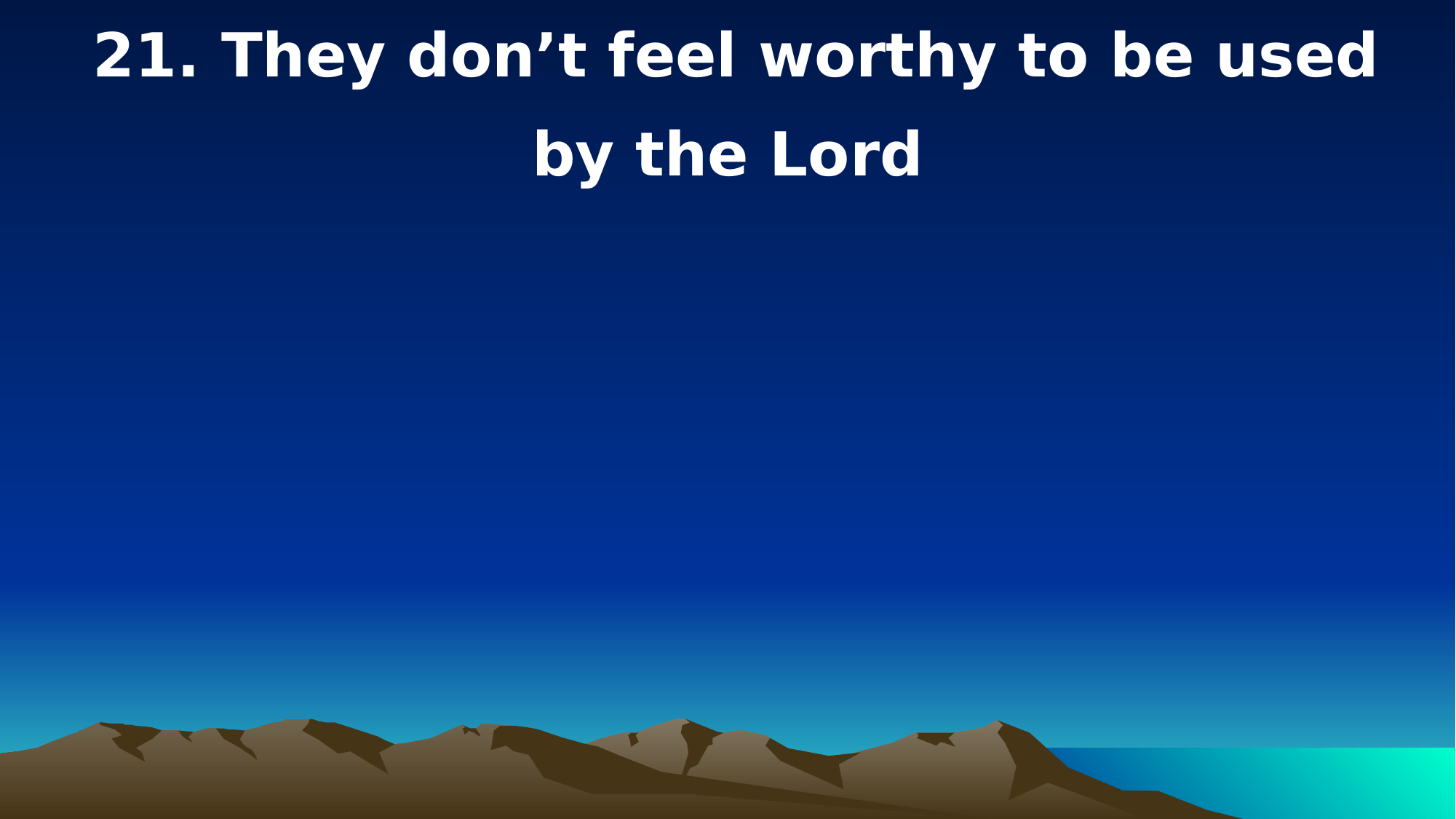

21. They don’t feel worthy to be used
by the Lord